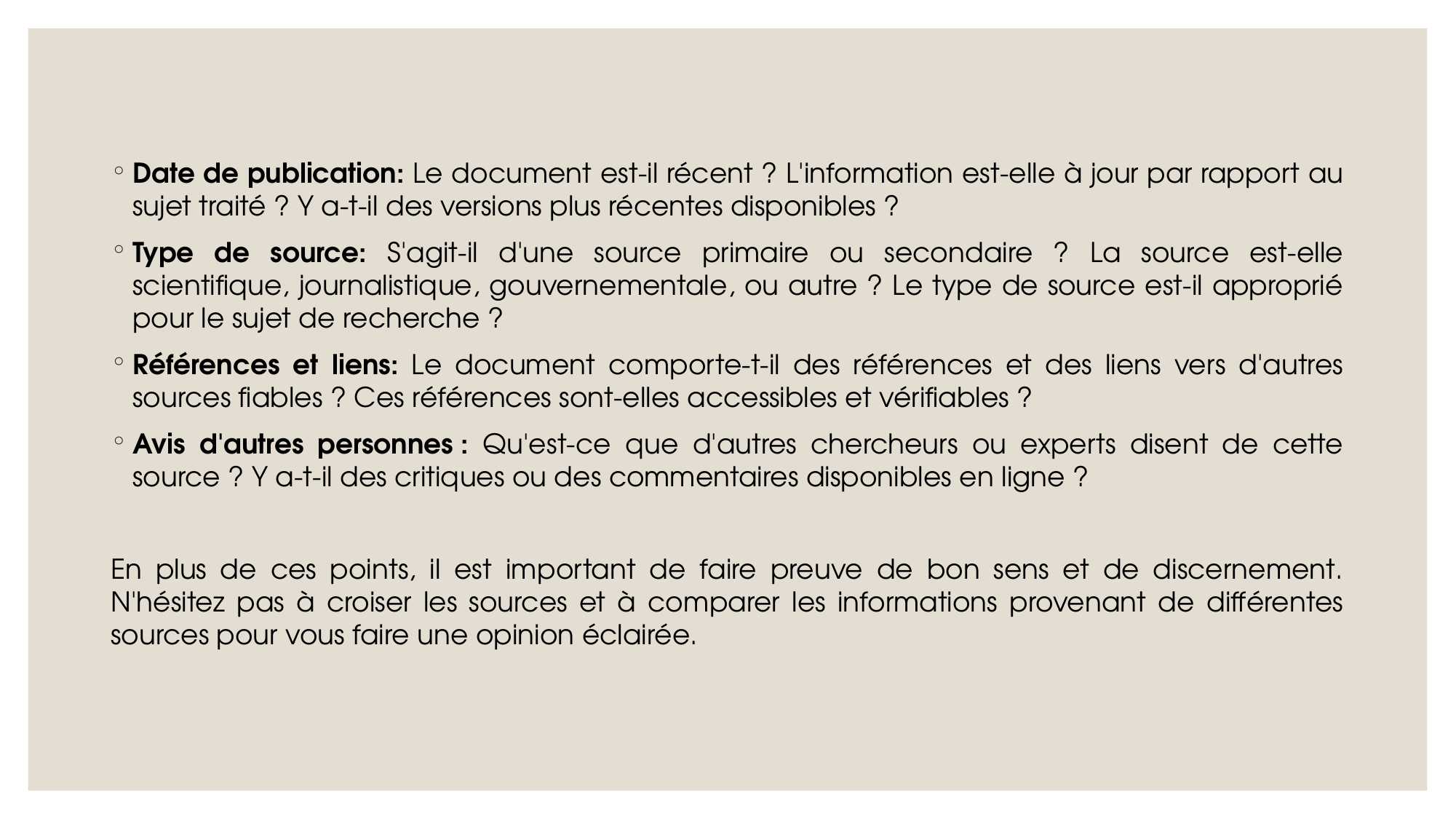

Date de publication: Le document est-il récent ? L'information est-elle à jour par rapport au sujet traité ? Y a-t-il des versions plus récentes disponibles ?
Type de source: S'agit-il d'une source primaire ou secondaire ? La source est-elle scientifique, journalistique, gouvernementale, ou autre ? Le type de source est-il approprié pour le sujet de recherche ?
Références et liens: Le document comporte-t-il des références et des liens vers d'autres sources fiables ? Ces références sont-elles accessibles et vérifiables ?
Avis d'autres personnes : Qu'est-ce que d'autres chercheurs ou experts disent de cette source ? Y a-t-il des critiques ou des commentaires disponibles en ligne ?

En plus de ces points, il est important de faire preuve de bon sens et de discernement. N'hésitez pas à croiser les sources et à comparer les informations provenant de différentes sources pour vous faire une opinion éclairée.